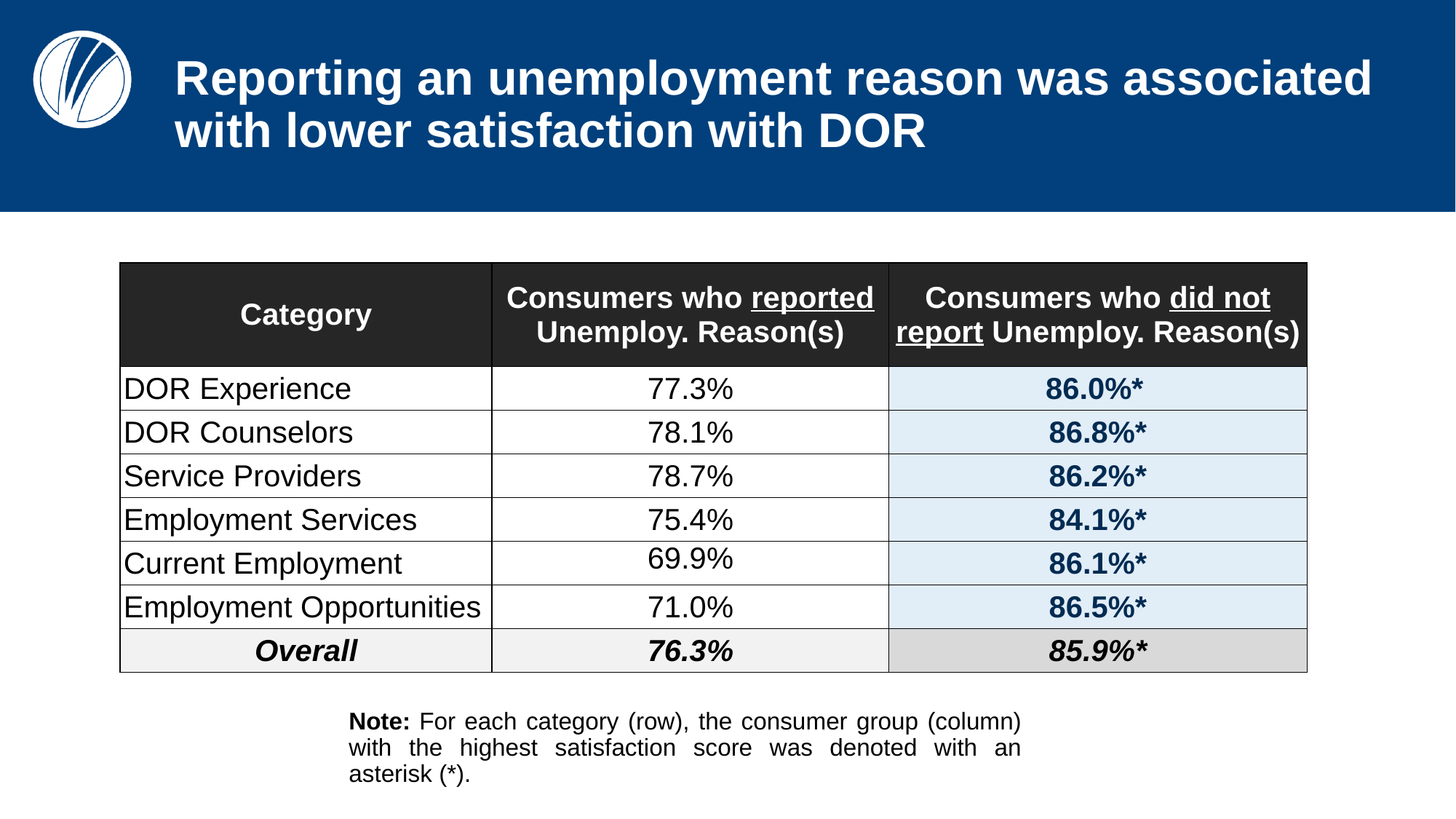

# Reporting an unemployment reason was associated with lower satisfaction with DOR
| Category | Consumers who reported Unemploy. Reason(s) | Consumers who did not report Unemploy. Reason(s) |
| --- | --- | --- |
| DOR Experience | 77.3% | 86.0%\* |
| DOR Counselors | 78.1% | 86.8%\* |
| Service Providers | 78.7% | 86.2%\* |
| Employment Services | 75.4% | 84.1%\* |
| Current Employment | 69.9% | 86.1%\* |
| Employment Opportunities | 71.0% | 86.5%\* |
| Overall | 76.3% | 85.9%\* |
Note: For each category (row), the consumer group (column) with the highest satisfaction score was denoted with an asterisk (*).